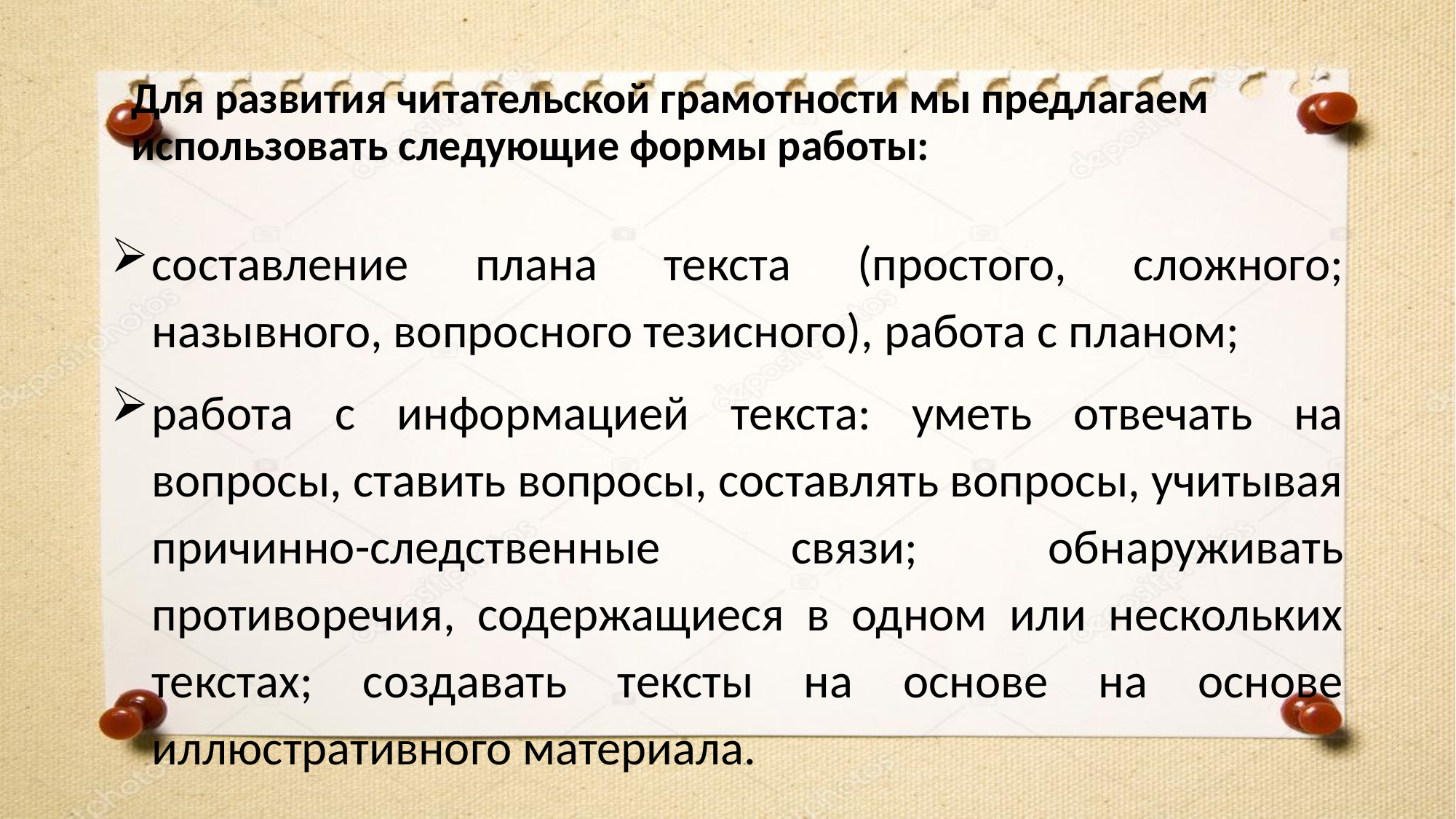

# Для развития читательской грамотности мы предлагаем использовать следующие формы работы:
составление плана текста (простого, сложного; назывного, вопросного тезисного), работа с планом;
работа с информацией текста: уметь отвечать на вопросы, ставить вопросы, составлять вопросы, учитывая причинно-следственные связи; обнаруживать противоречия, содержащиеся в одном или нескольких текстах; создавать тексты на основе на основе иллюстративного материала.